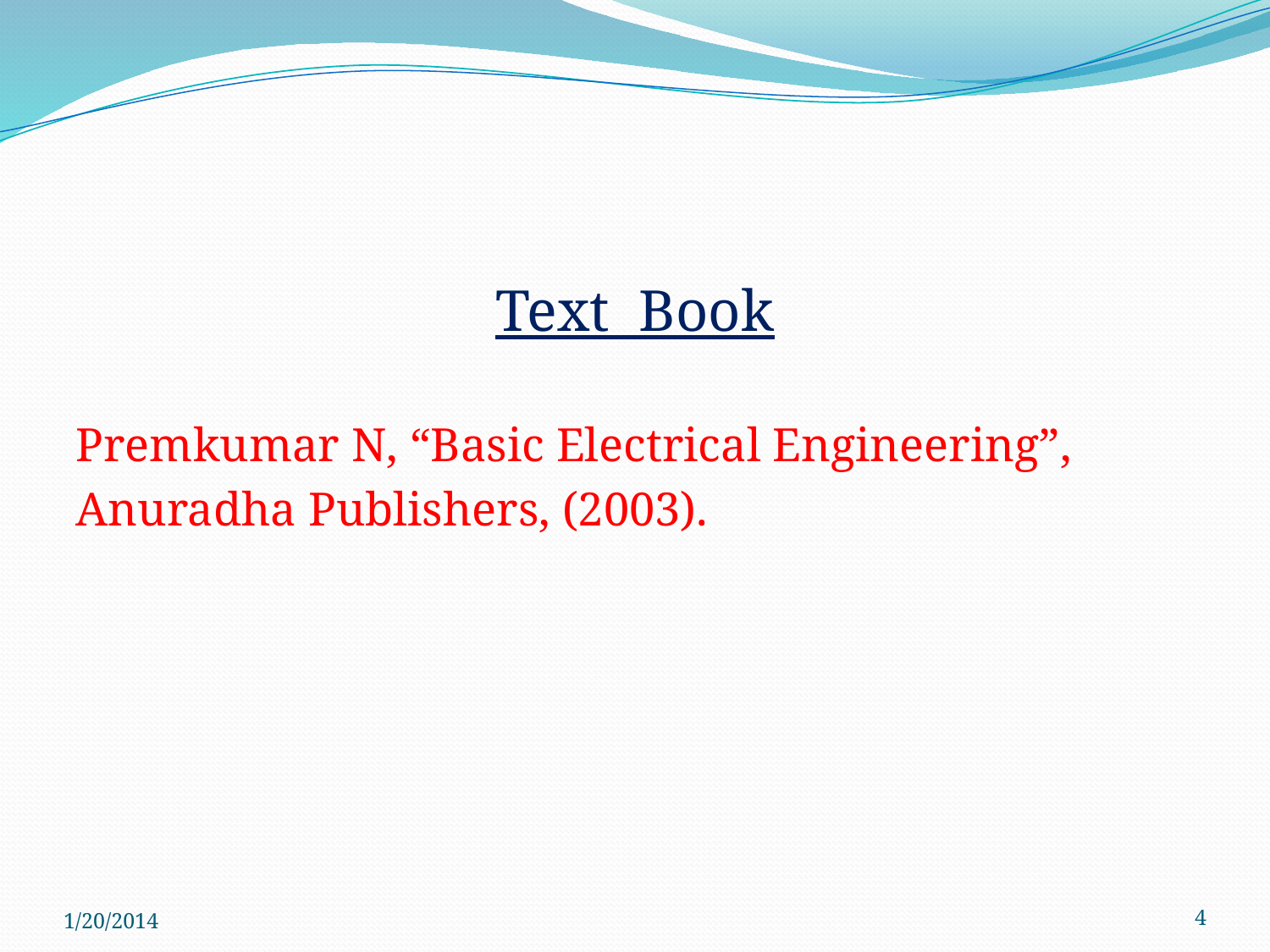

Text  Book

Premkumar N, “Basic Electrical Engineering”,
Anuradha Publishers, (2003).

1/20/2014
4